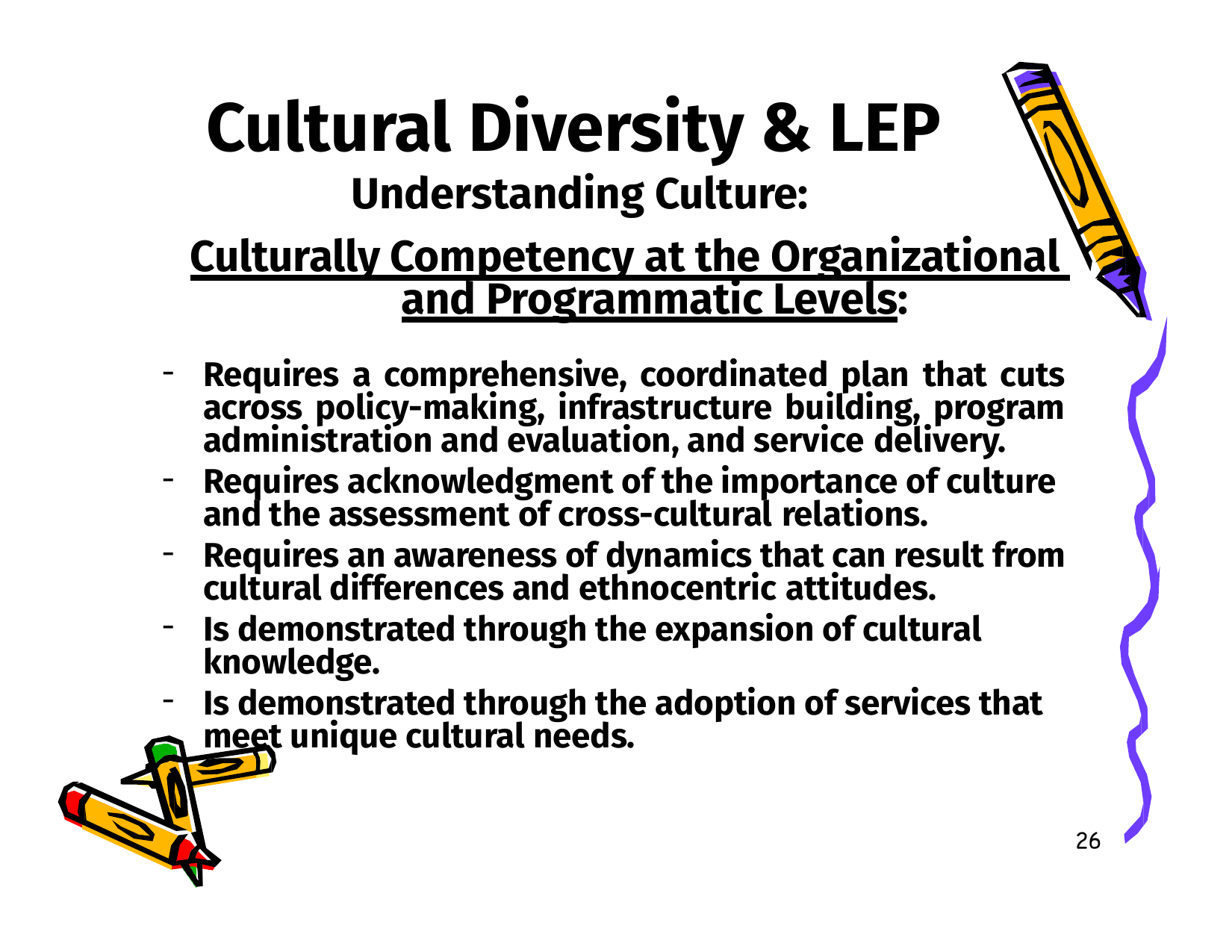

# Cultural Diversity & LEP
Understanding Culture:
Culturally Competency at the Organizational  and Programmatic Levels:
Requires a comprehensive, coordinated plan that cuts  across policy-making, infrastructure building, program  administration and evaluation, and service delivery.
Requires acknowledgment of the importance of culture  and the assessment of cross-cultural relations.
Requires an awareness of dynamics that can result from  cultural differences and ethnocentric attitudes.
Is demonstrated through the expansion of cultural  knowledge.
Is demonstrated through the adoption of services that  meet unique cultural needs.
26